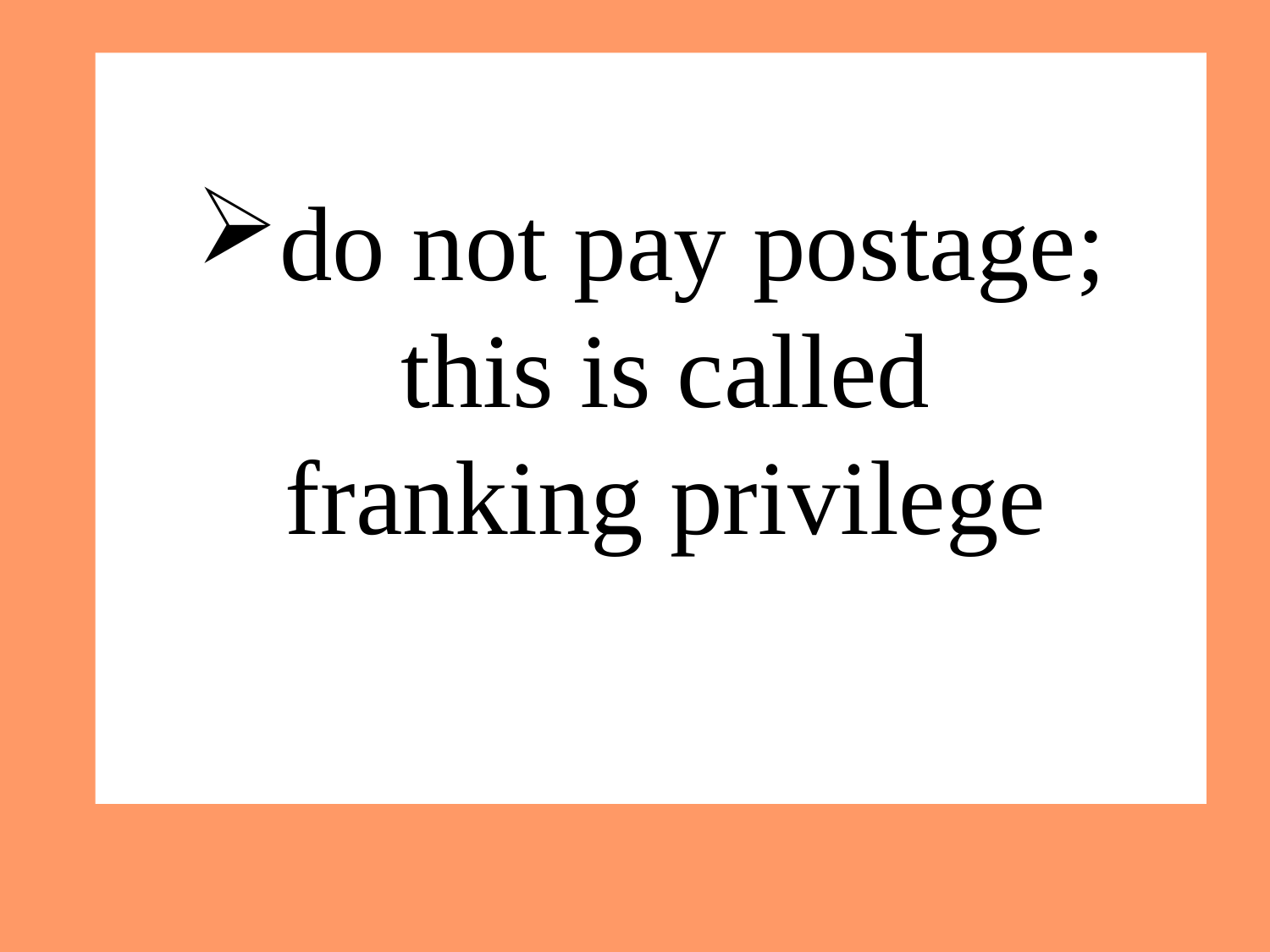

# do not pay postage; this is called franking privilege